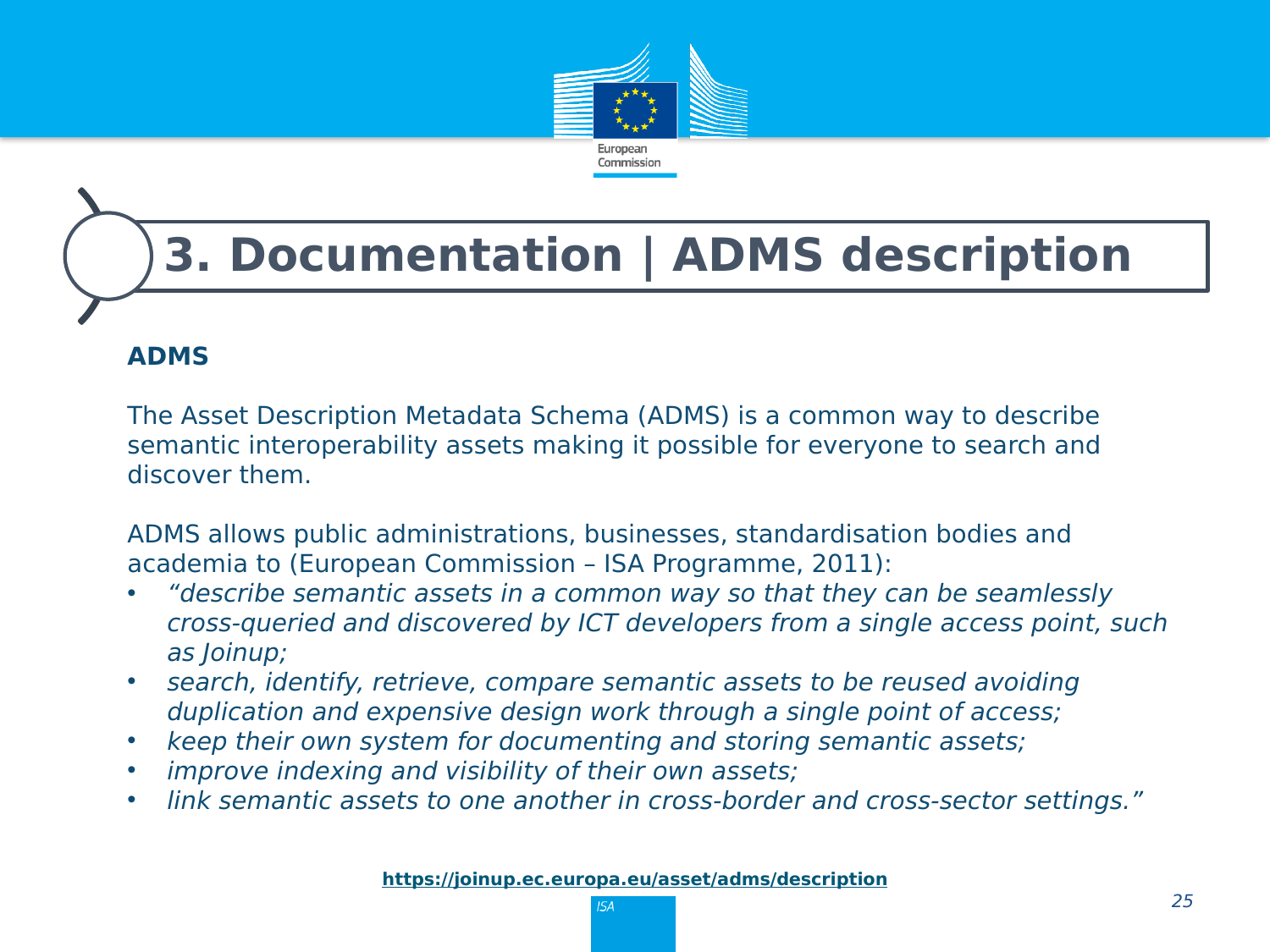

3. Documentation | ADMS description
ADMS

The Asset Description Metadata Schema (ADMS) is a common way to describe semantic interoperability assets making it possible for everyone to search and discover them.

ADMS allows public administrations, businesses, standardisation bodies and academia to (European Commission – ISA Programme, 2011):
“describe semantic assets in a common way so that they can be seamlessly cross-queried and discovered by ICT developers from a single access point, such as Joinup;
search, identify, retrieve, compare semantic assets to be reused avoiding duplication and expensive design work through a single point of access;
keep their own system for documenting and storing semantic assets;
improve indexing and visibility of their own assets;
link semantic assets to one another in cross-border and cross-sector settings.”
25
https://joinup.ec.europa.eu/asset/adms/description